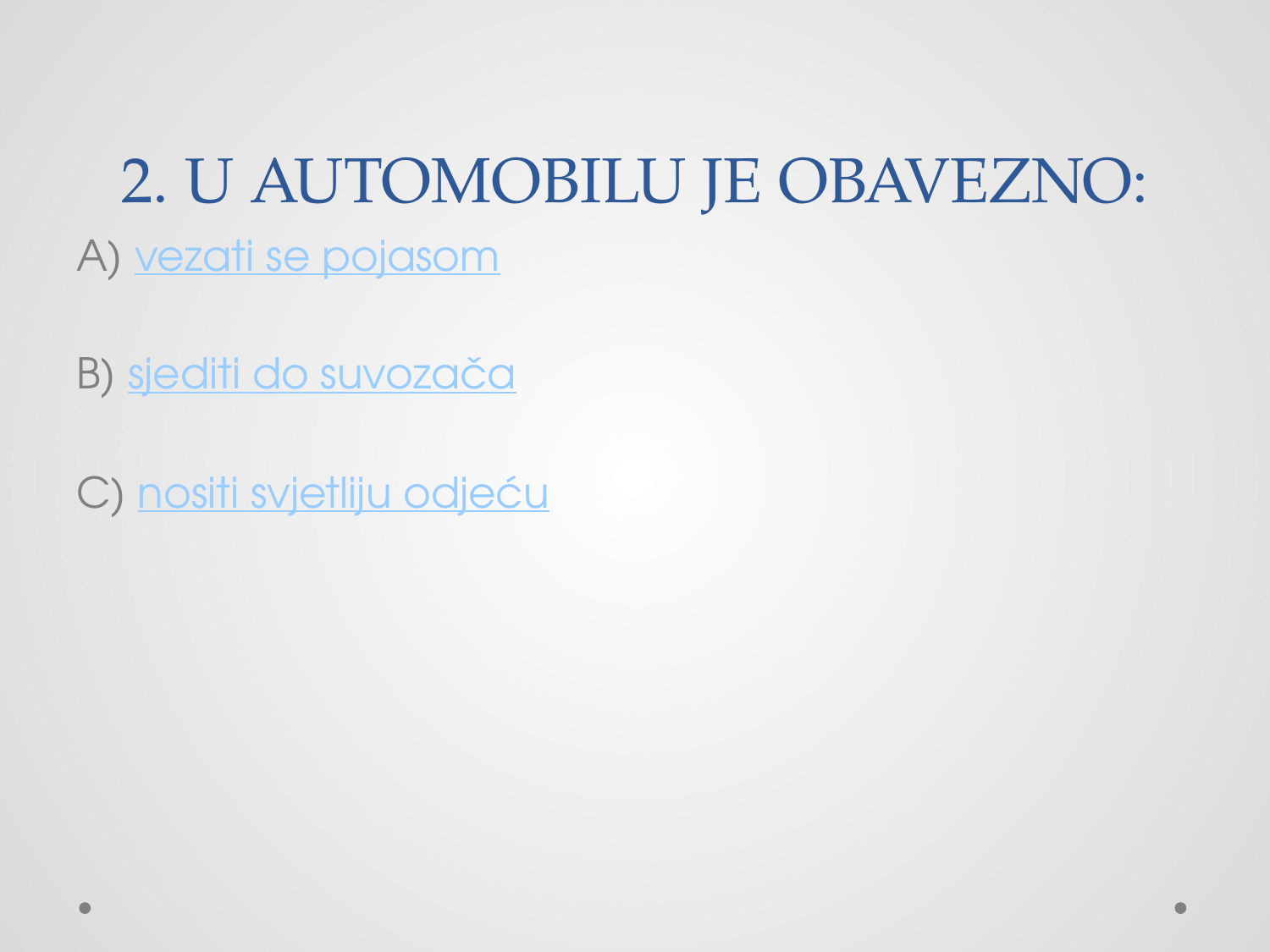

# 2. U AUTOMOBILU JE OBAVEZNO:
A) vezati se pojasom

B) sjediti do suvozača

C) nositi svjetliju odjeću